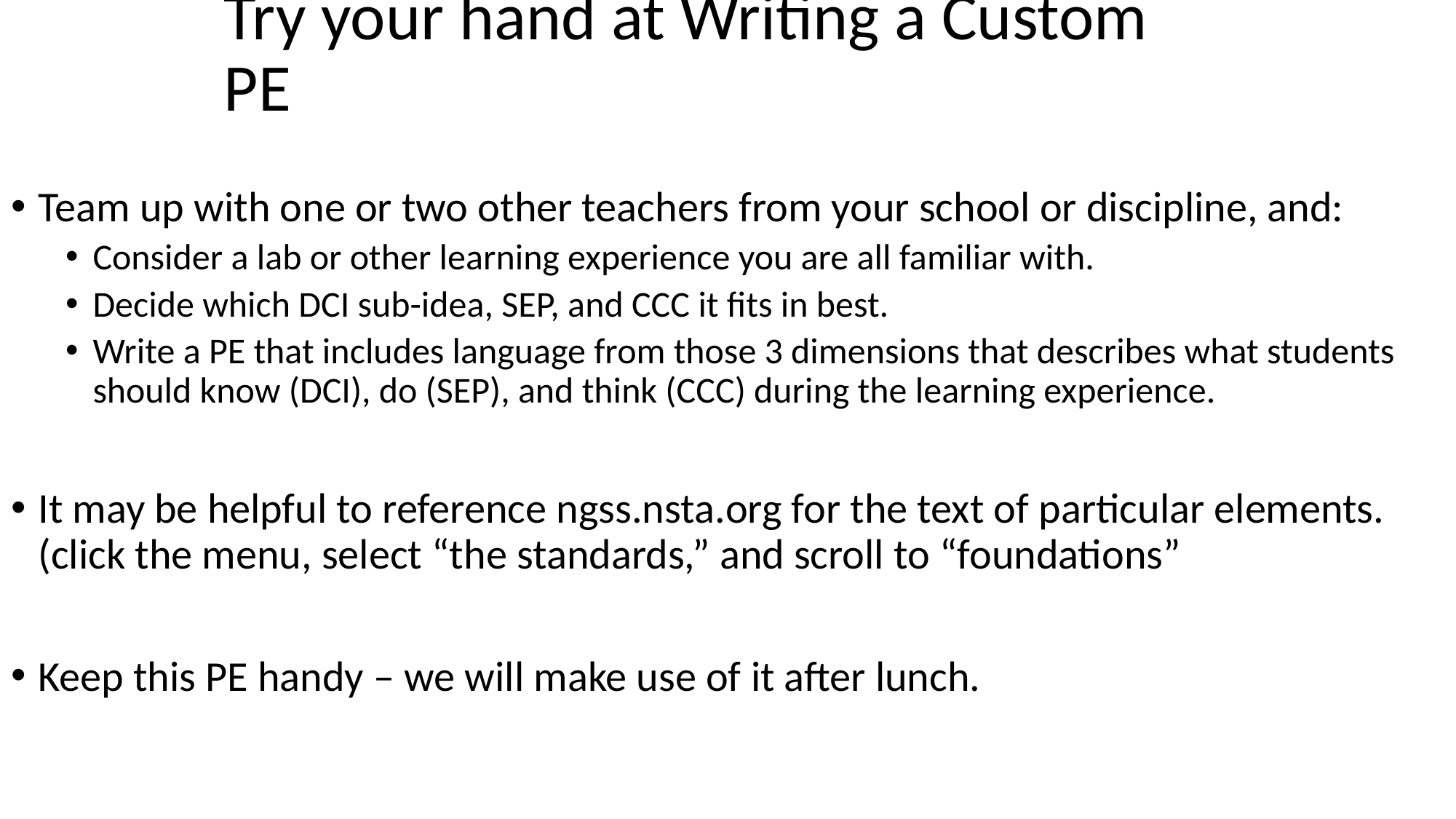

# Try your hand at Writing a Custom PE
Team up with one or two other teachers from your school or discipline, and:
Consider a lab or other learning experience you are all familiar with.
Decide which DCI sub-idea, SEP, and CCC it fits in best.
Write a PE that includes language from those 3 dimensions that describes what students should know (DCI), do (SEP), and think (CCC) during the learning experience.

It may be helpful to reference ngss.nsta.org for the text of particular elements.  (click the menu, select “the standards,” and scroll to “foundations”

Keep this PE handy – we will make use of it after lunch.